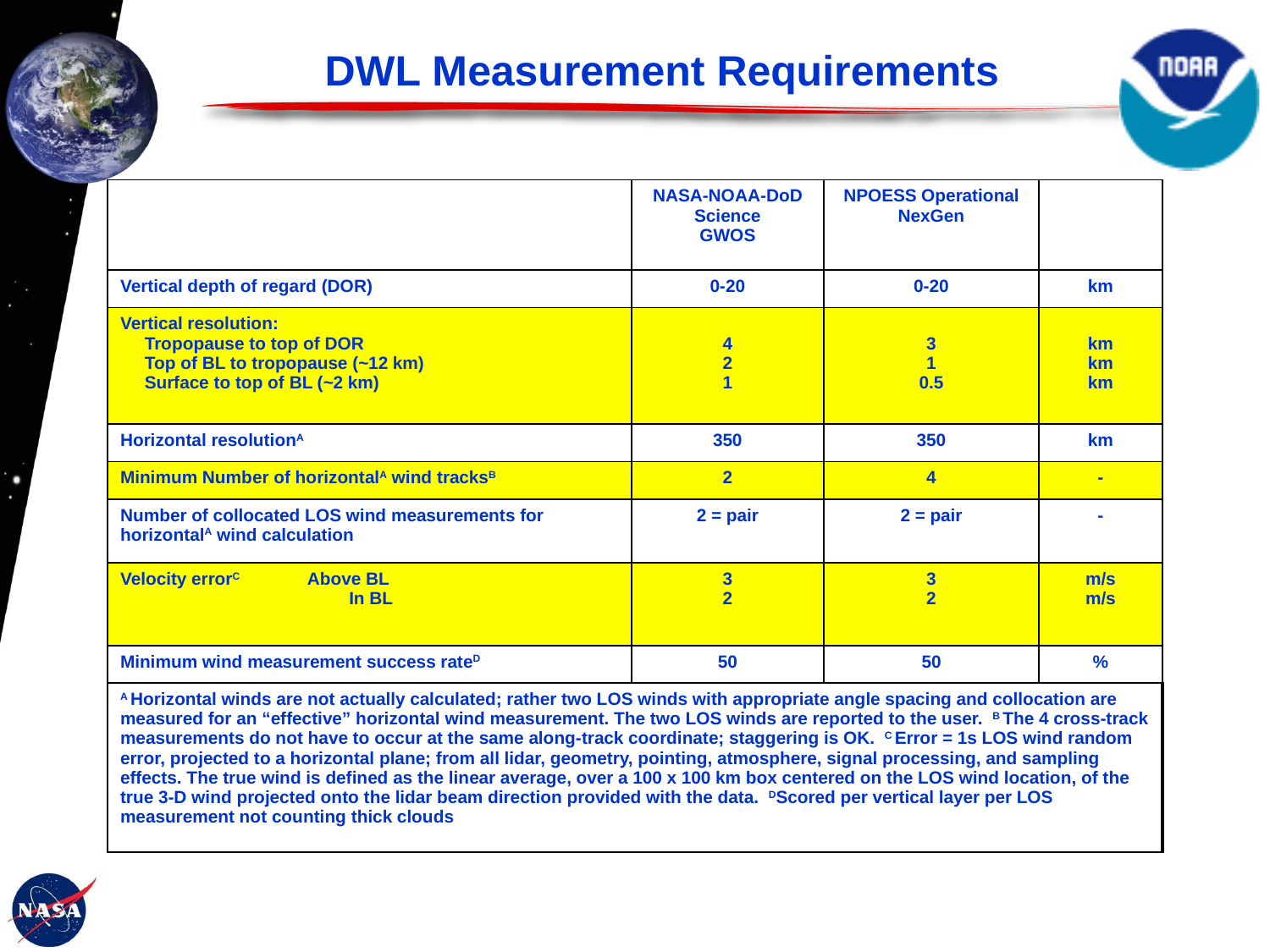

# DWL Measurement Requirements
|  | NASA-NOAA-DoD Science GWOS | NPOESS Operational NexGen |  |
| --- | --- | --- | --- |
| Vertical depth of regard (DOR) | 0-20 | 0-20 | km |
| Vertical resolution: Tropopause to top of DOR Top of BL to tropopause (~12 km) Surface to top of BL (~2 km) | 4 2 1 | 3 1 0.5 | km km km |
| Horizontal resolutionA | 350 | 350 | km |
| Minimum Number of horizontalA wind tracksB | 2 | 4 | - |
| Number of collocated LOS wind measurements for horizontalA wind calculation | 2 = pair | 2 = pair | - |
| Velocity errorC Above BL In BL | 3 2 | 3 2 | m/s m/s |
| Minimum wind measurement success rateD | 50 | 50 | % |
| A Horizontal winds are not actually calculated; rather two LOS winds with appropriate angle spacing and collocation are measured for an “effective” horizontal wind measurement. The two LOS winds are reported to the user. B The 4 cross-track measurements do not have to occur at the same along-track coordinate; staggering is OK. C Error = 1s LOS wind random error, projected to a horizontal plane; from all lidar, geometry, pointing, atmosphere, signal processing, and sampling effects. The true wind is defined as the linear average, over a 100 x 100 km box centered on the LOS wind location, of the true 3-D wind projected onto the lidar beam direction provided with the data. DScored per vertical layer per LOS measurement not counting thick clouds |  |  |  |